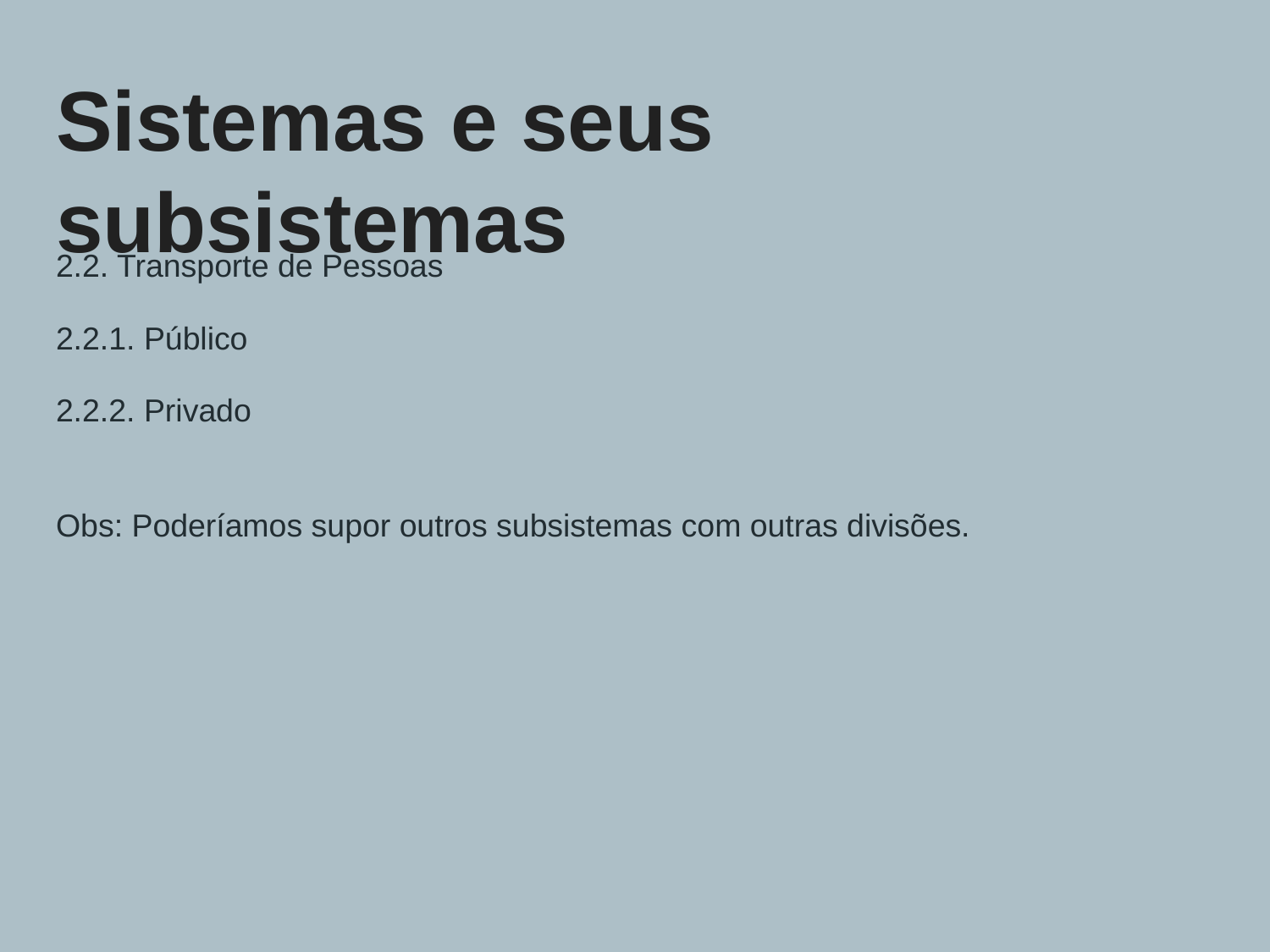

# Sistemas e seus subsistemas
2.2. Transporte de Pessoas
2.2.1. Público
2.2.2. Privado
Obs: Poderíamos supor outros subsistemas com outras divisões.